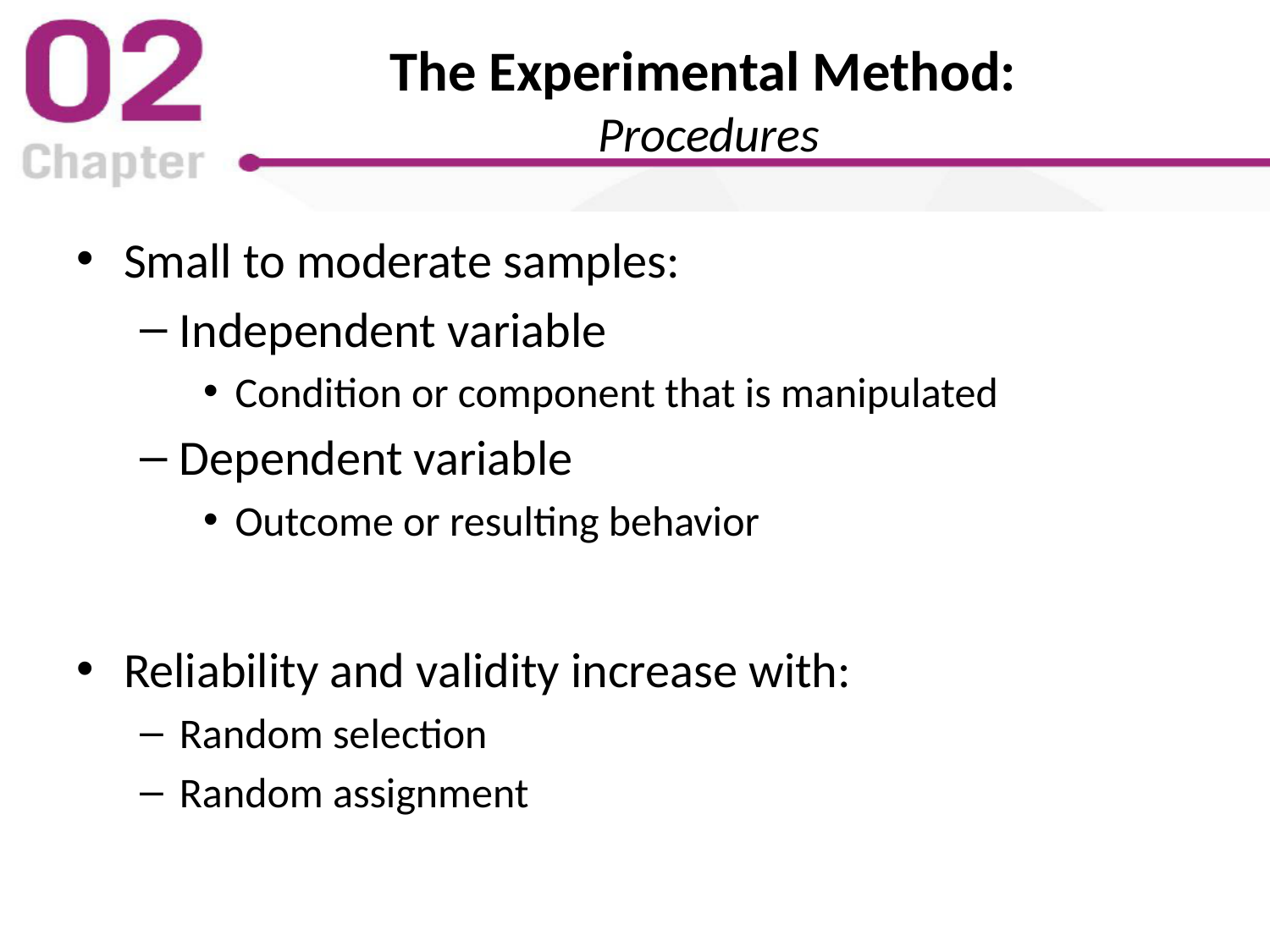

# The Experimental Method: Procedures
Small to moderate samples:
Independent variable
Condition or component that is manipulated
Dependent variable
Outcome or resulting behavior

Reliability and validity increase with:
Random selection
Random assignment